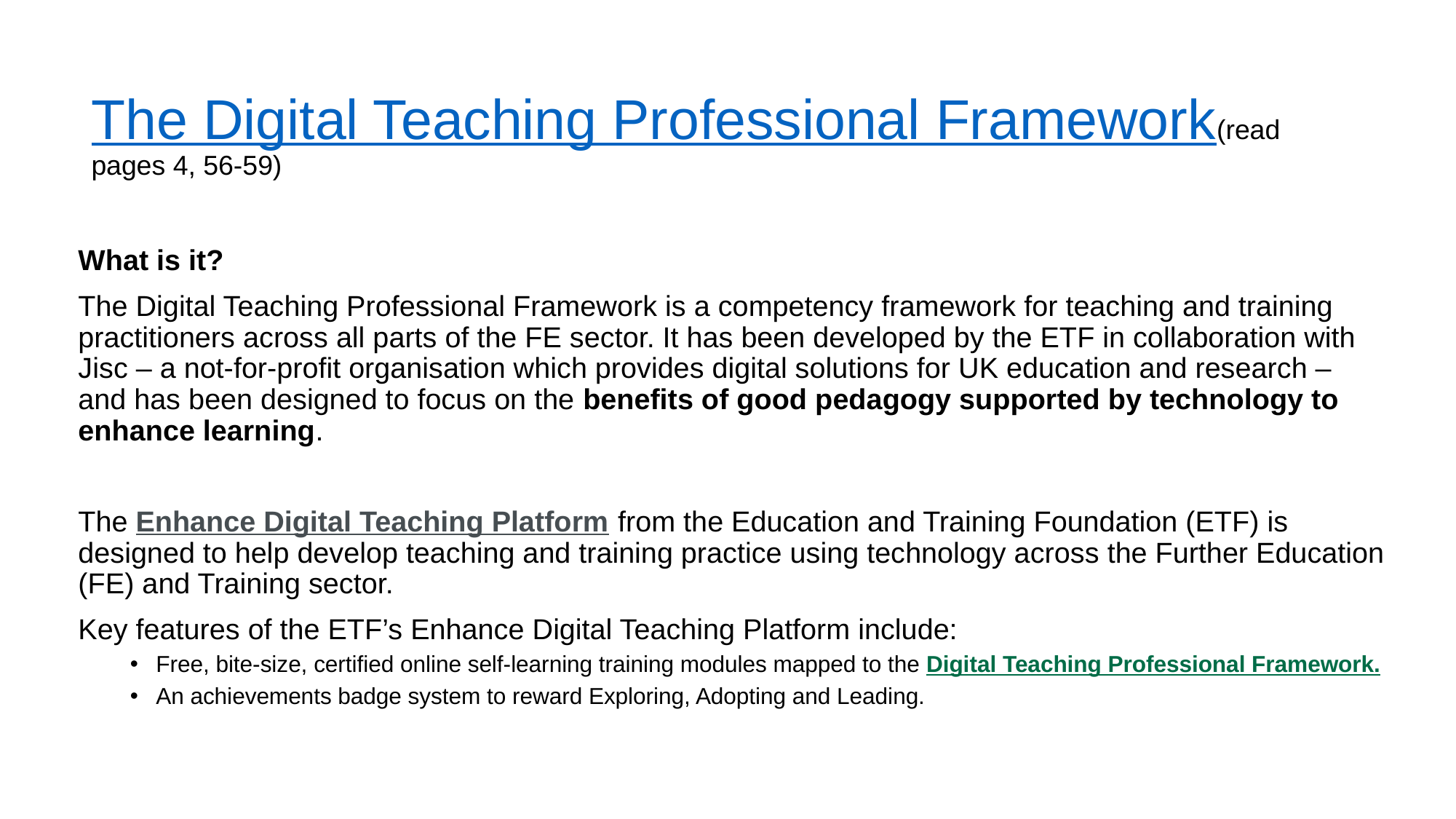

# The Digital Teaching Professional Framework (read pages 4, 56-59)
What is it?
The Digital Teaching Professional Framework is a competency framework for teaching and training practitioners across all parts of the FE sector. It has been developed by the ETF in collaboration with Jisc – a not-for-profit organisation which provides digital solutions for UK education and research – and has been designed to focus on the benefits of good pedagogy supported by technology to enhance learning.

The Enhance Digital Teaching Platform from the Education and Training Foundation (ETF) is designed to help develop teaching and training practice using technology across the Further Education (FE) and Training sector.
Key features of the ETF’s Enhance Digital Teaching Platform include:
Free, bite-size, certified online self-learning training modules mapped to the Digital Teaching Professional Framework.
An achievements badge system to reward Exploring, Adopting and Leading.